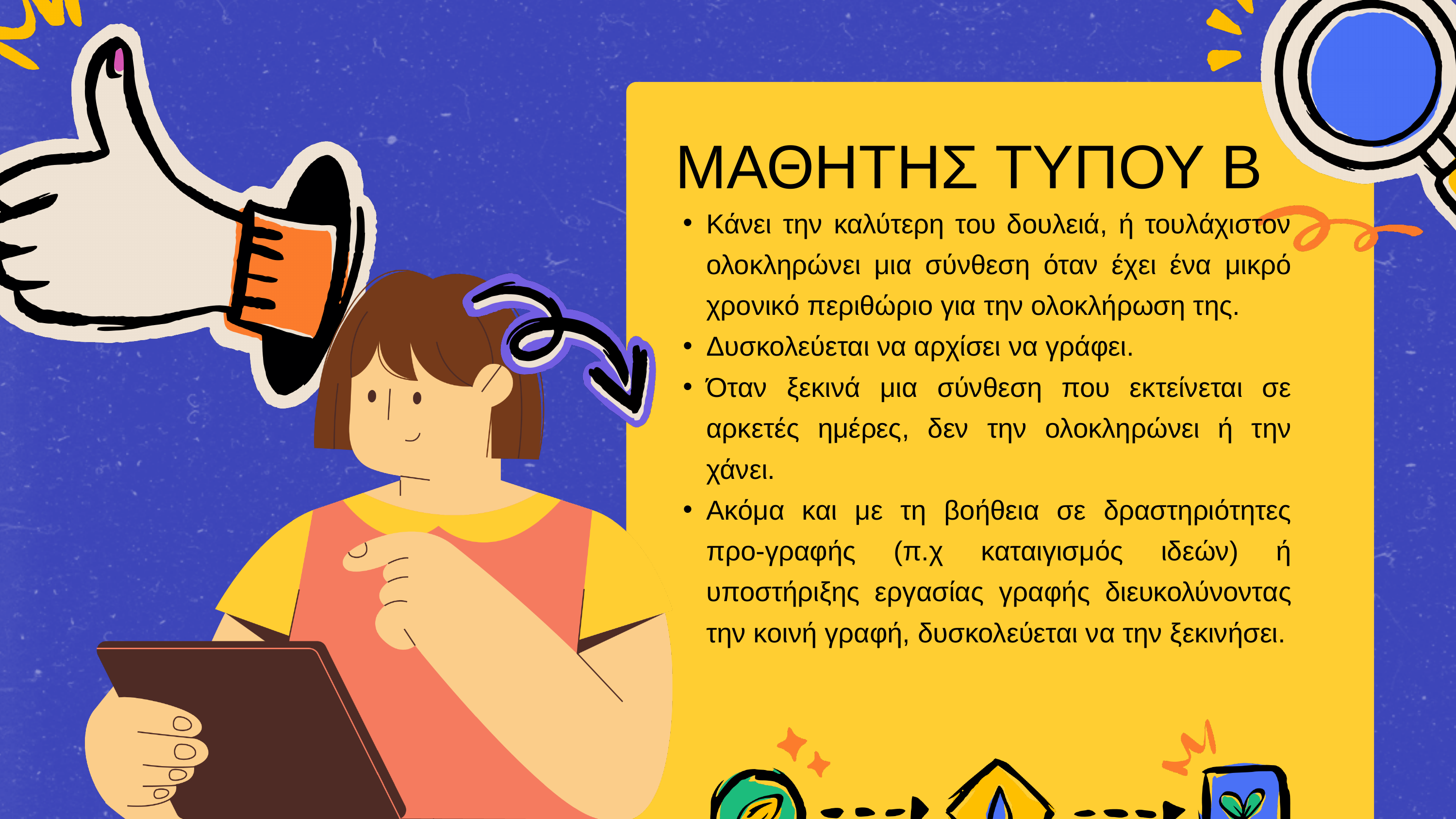

ΜΑΘΗΤΗΣ ΤΥΠΟΥ Β
Κάνει την καλύτερη του δουλειά, ή τουλάχιστον ολοκληρώνει μια σύνθεση όταν έχει ένα μικρό χρονικό περιθώριο για την ολοκλήρωση της.
Δυσκολεύεται να αρχίσει να γράφει.
Όταν ξεκινά μια σύνθεση που εκτείνεται σε αρκετές ημέρες, δεν την ολοκληρώνει ή την χάνει.
Ακόμα και με τη βοήθεια σε δραστηριότητες προ-γραφής (π.χ καταιγισμός ιδεών) ή υποστήριξης εργασίας γραφής διευκολύνοντας την κοινή γραφή, δυσκολεύεται να την ξεκινήσει.